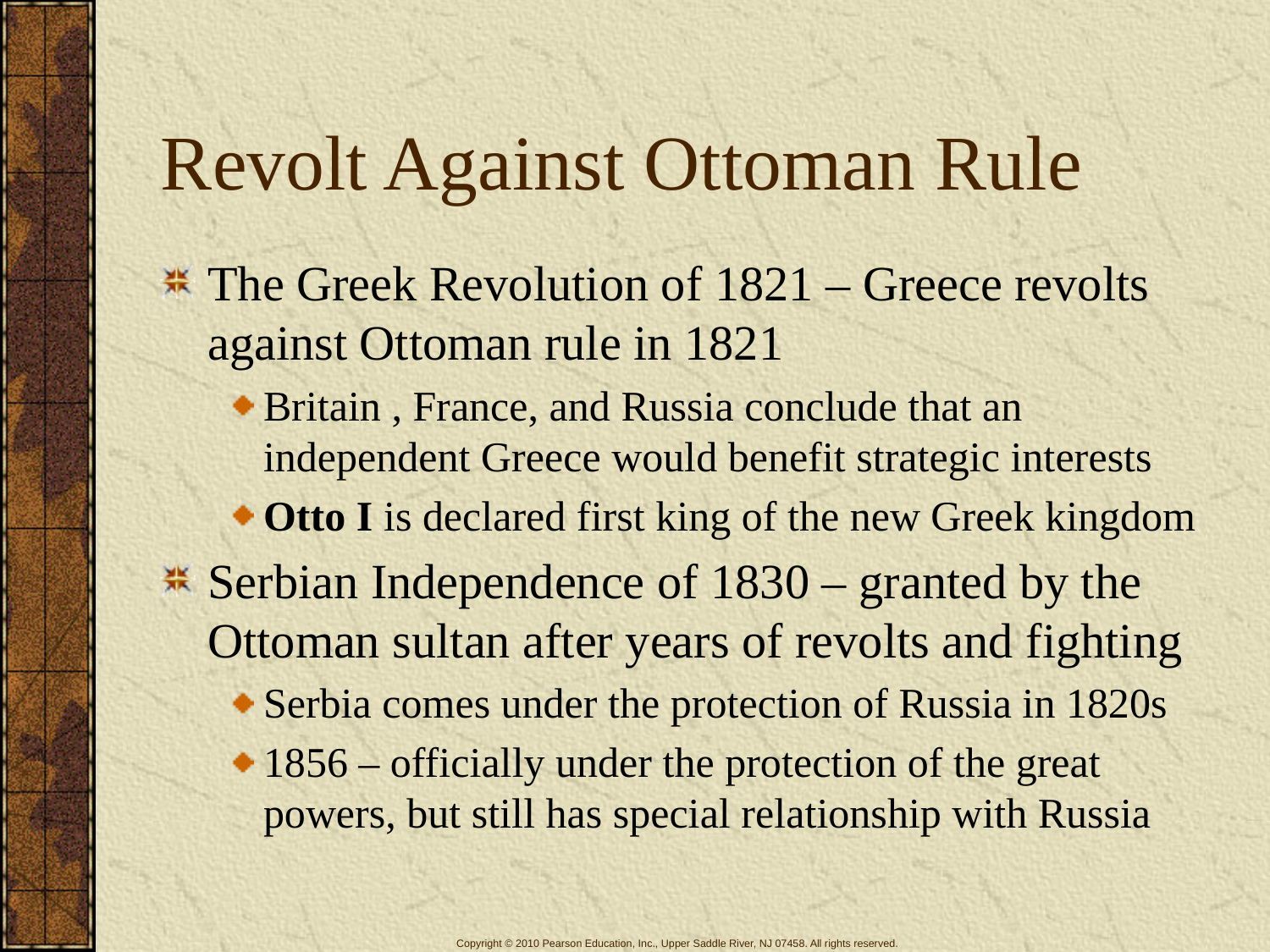

# Revolt Against Ottoman Rule
The Greek Revolution of 1821 – Greece revolts against Ottoman rule in 1821
Britain , France, and Russia conclude that an independent Greece would benefit strategic interests
Otto I is declared first king of the new Greek kingdom
Serbian Independence of 1830 – granted by the Ottoman sultan after years of revolts and fighting
Serbia comes under the protection of Russia in 1820s
1856 – officially under the protection of the great powers, but still has special relationship with Russia